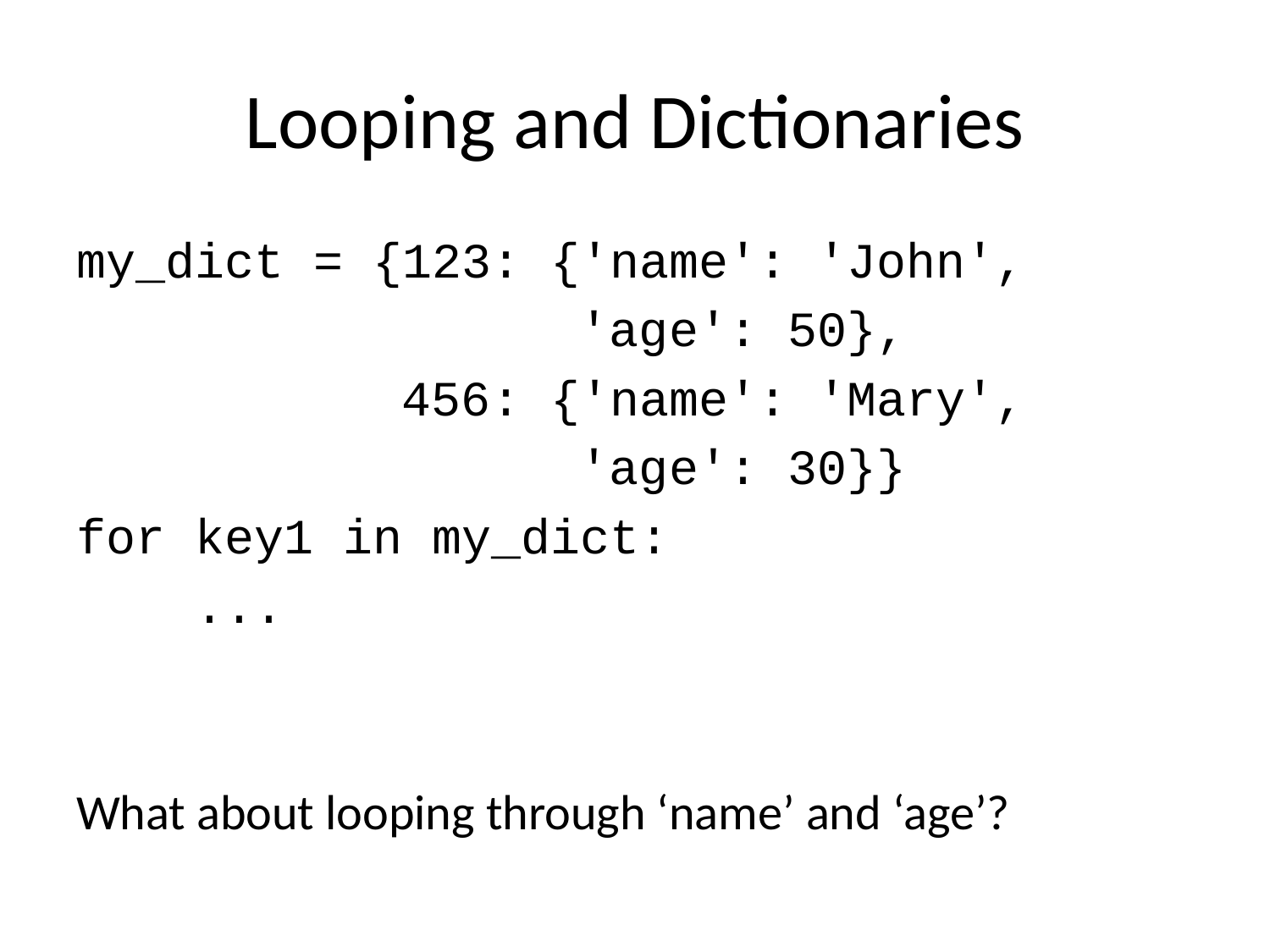

# Looping and Dictionaries
my_dict = {123: {'name': 'John',
                 'age': 50},
           456: {'name': 'Mary',
                 'age': 30}}
for key1 in my_dict:
    ...

What about looping through ‘name’ and ‘age’?